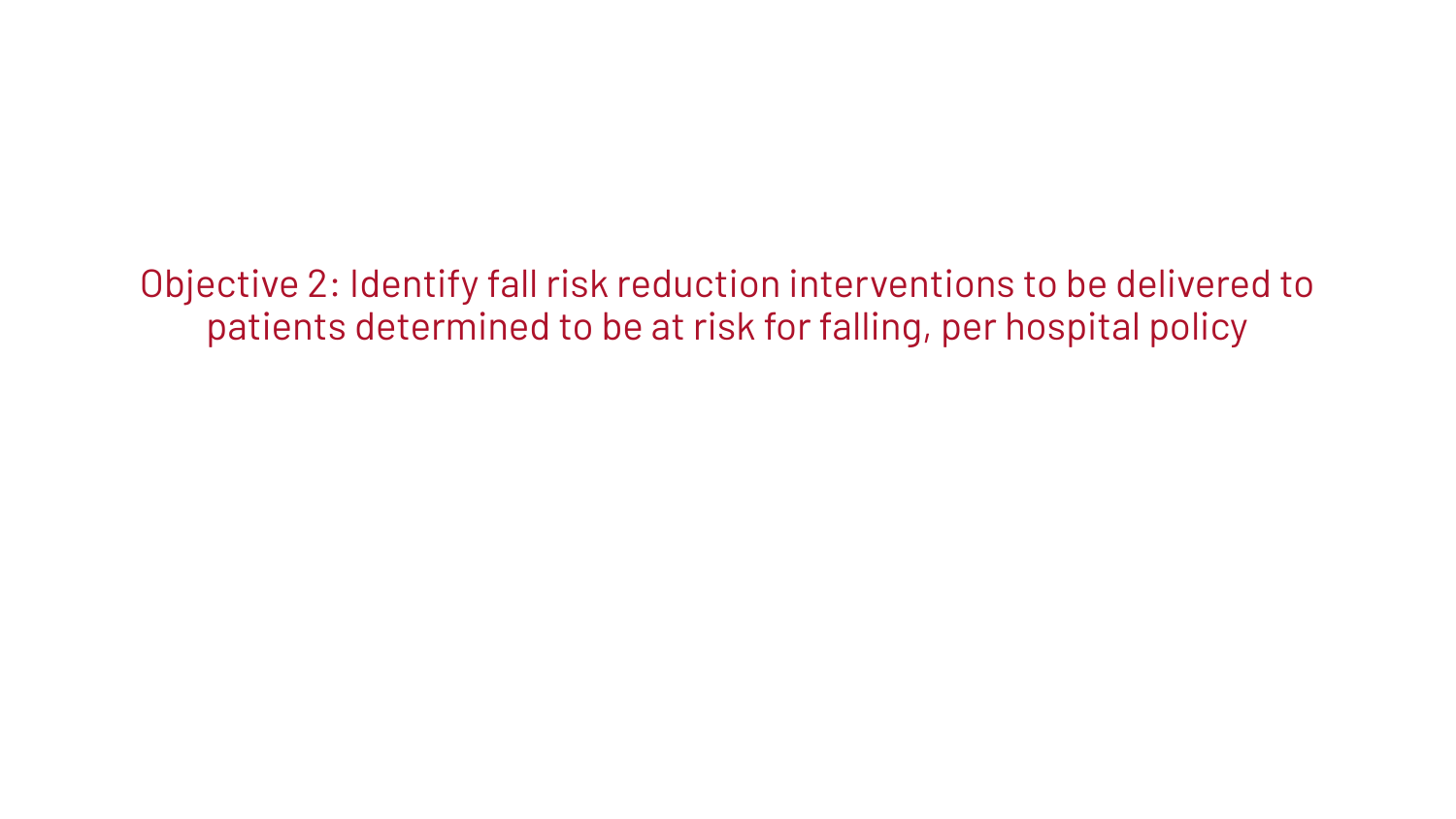

# Objective 2: Identify fall risk reduction interventions to be delivered to patients determined to be at risk for falling, per hospital policy